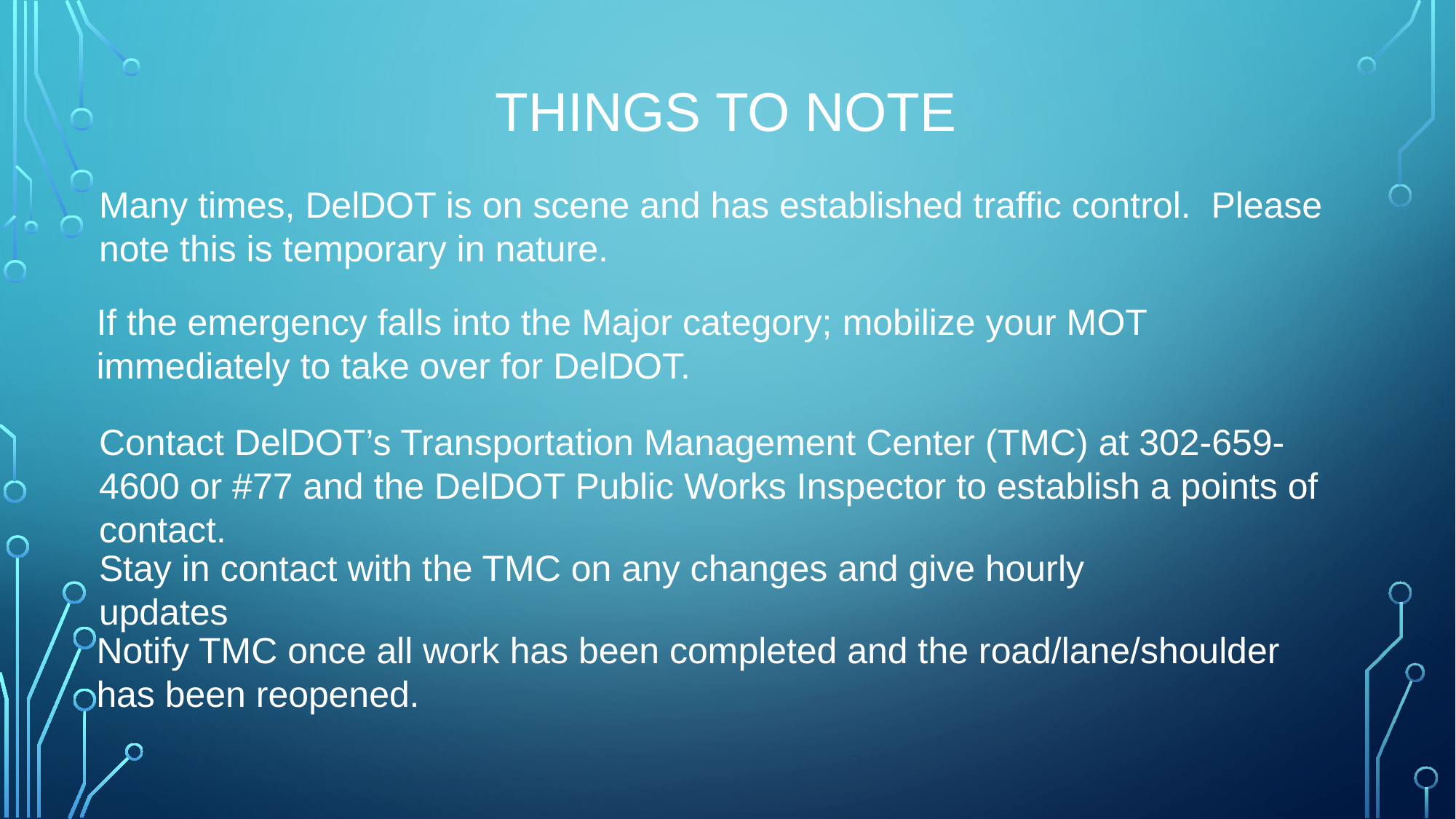

# THINGS TO NOTE
Many times, DelDOT is on scene and has established traffic control.  Please note this is temporary in nature.
If the emergency falls into the Major category; mobilize your MOT immediately to take over for DelDOT.
Contact DelDOT’s Transportation Management Center (TMC) at 302-659-4600 or #77 and the DelDOT Public Works Inspector to establish a points of contact.
Stay in contact with the TMC on any changes and give hourly updates
Notify TMC once all work has been completed and the road/lane/shoulder has been reopened.